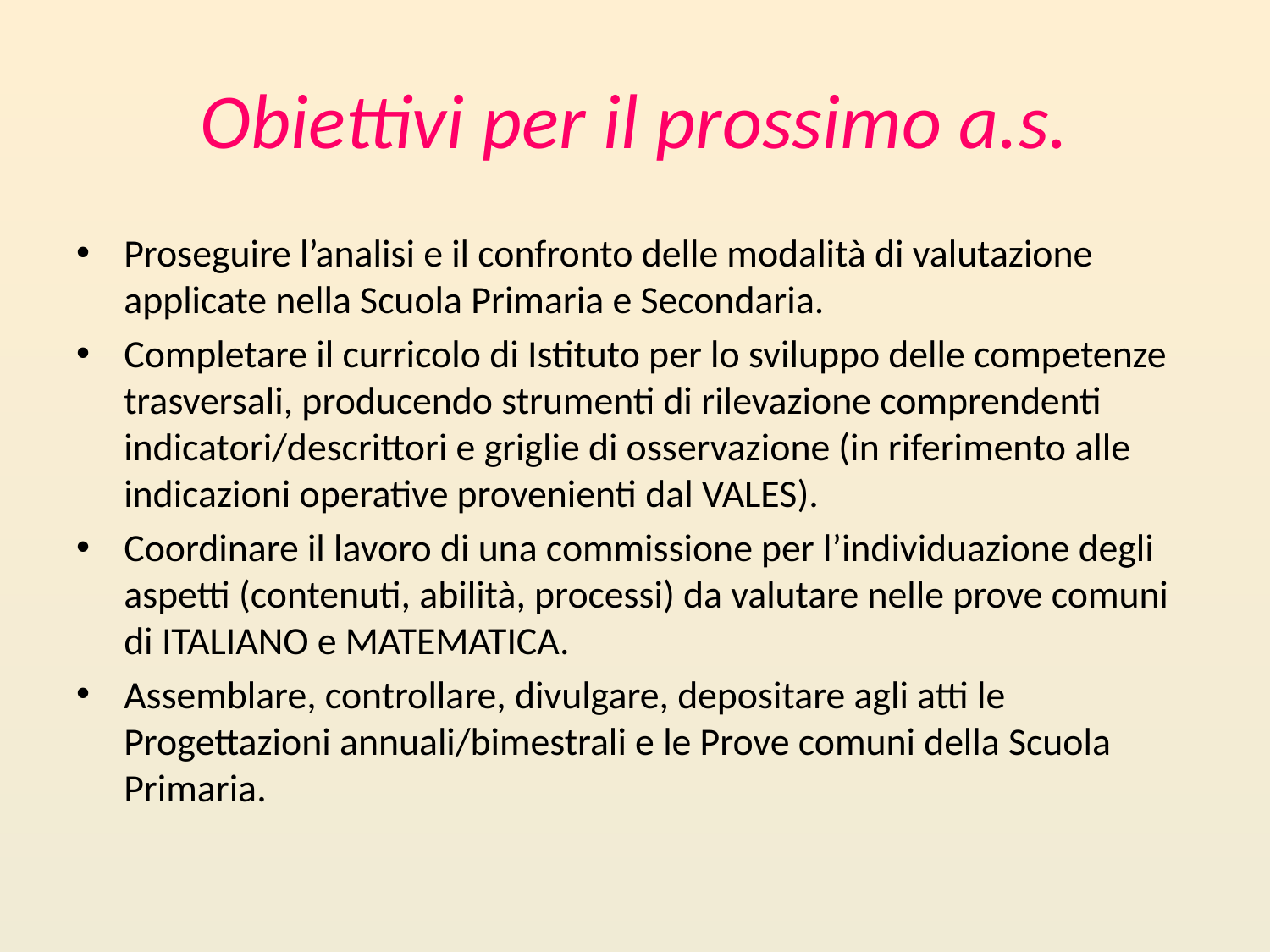

# Obiettivi per il prossimo a.s.
Proseguire l’analisi e il confronto delle modalità di valutazione applicate nella Scuola Primaria e Secondaria.
Completare il curricolo di Istituto per lo sviluppo delle competenze trasversali, producendo strumenti di rilevazione comprendenti indicatori/descrittori e griglie di osservazione (in riferimento alle indicazioni operative provenienti dal VALES).
Coordinare il lavoro di una commissione per l’individuazione degli aspetti (contenuti, abilità, processi) da valutare nelle prove comuni di ITALIANO e MATEMATICA.
Assemblare, controllare, divulgare, depositare agli atti le Progettazioni annuali/bimestrali e le Prove comuni della Scuola Primaria.